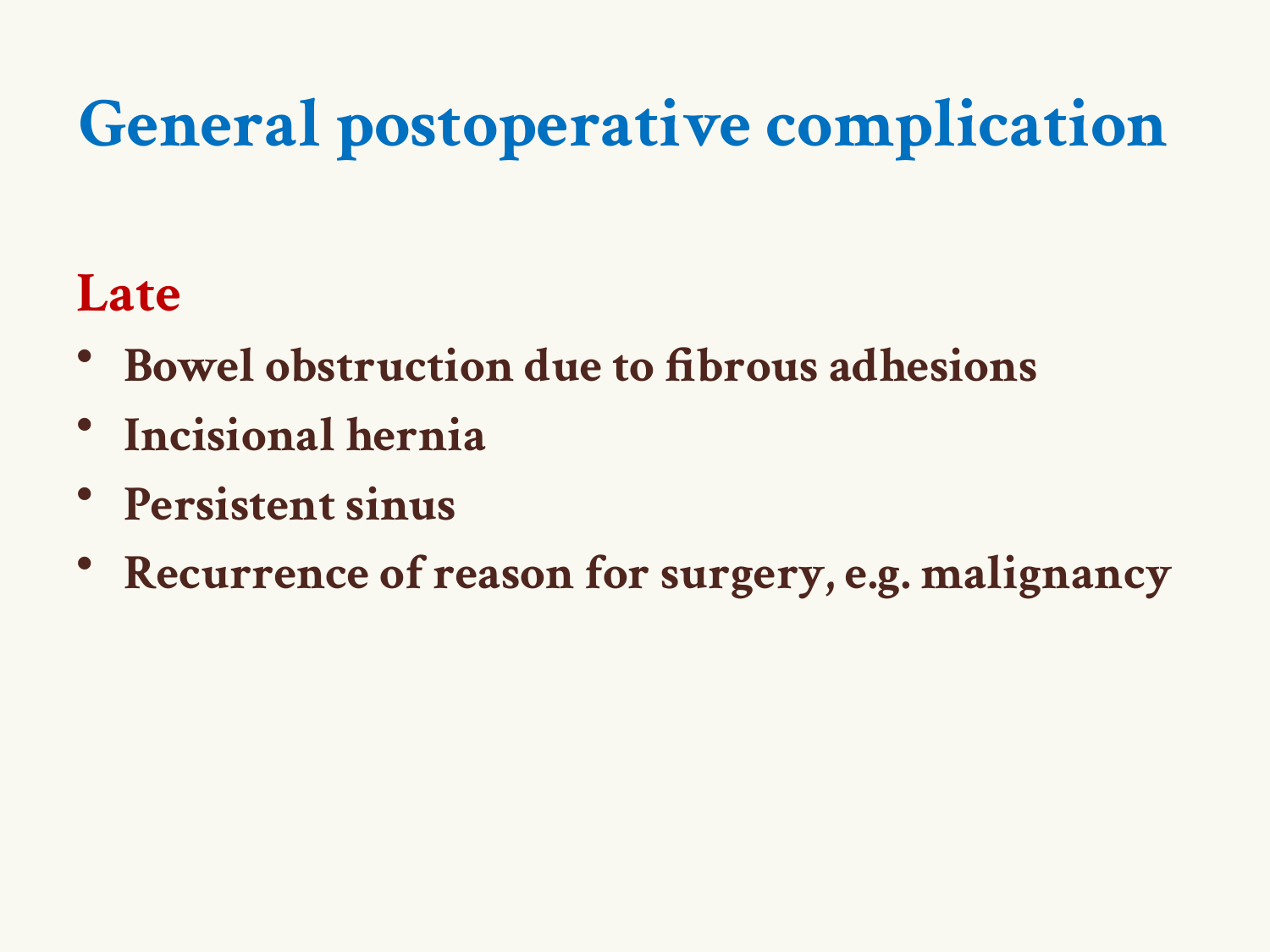

# General postoperative complication

Late
Bowel obstruction due to fibrous adhesions
Incisional hernia
Persistent sinus
Recurrence of reason for surgery, e.g. malignancy